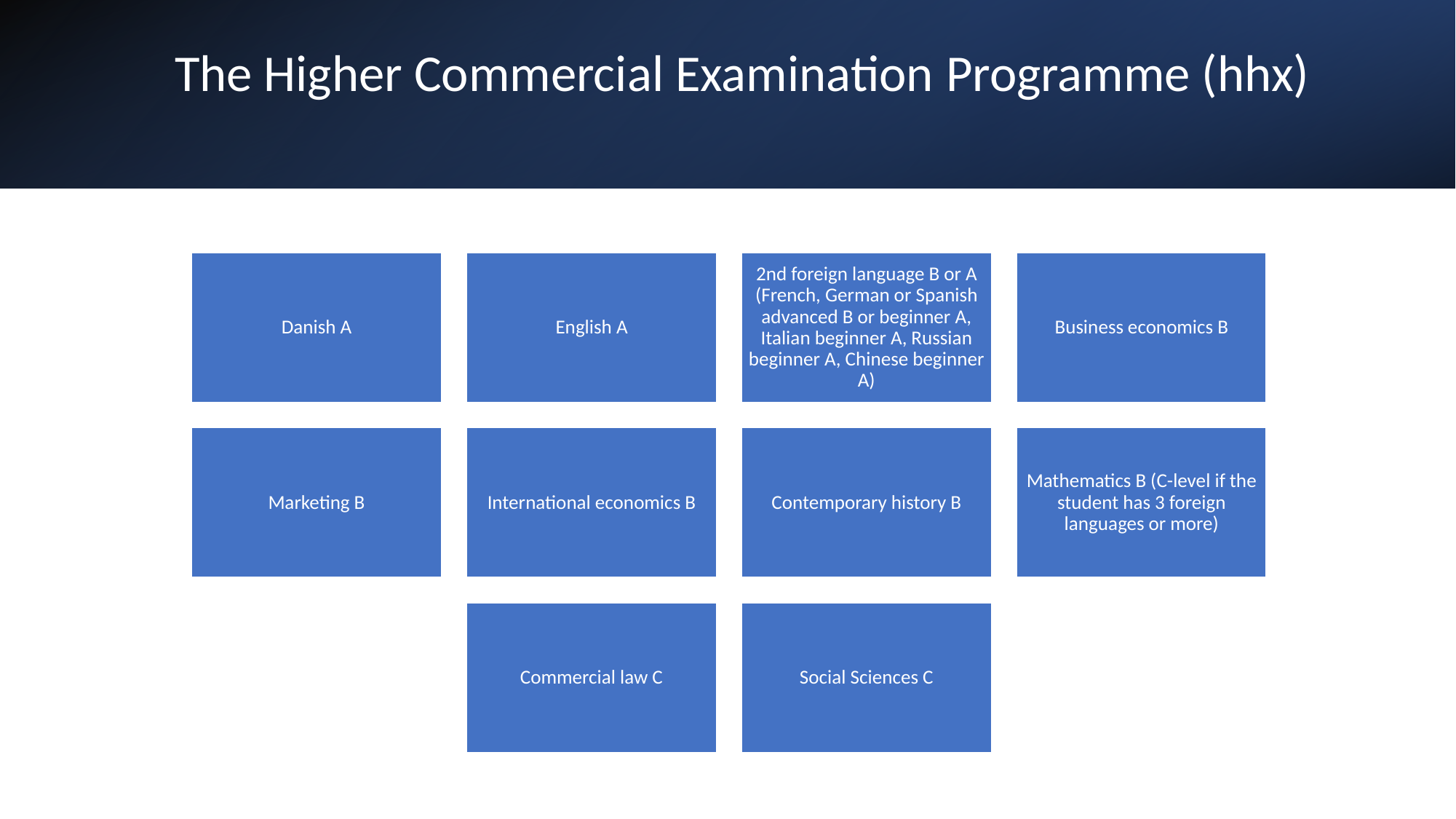

# The Higher Commercial Examination Programme (hhx)

Danish A
English A
2nd foreign language B or A (French, German or Spanish advanced B or beginner A, Italian beginner A, Russian beginner A, Chinese beginner A)
Business economics B
Marketing B
International economics B
Contemporary history B
Mathematics B (C-level if the student has 3 foreign languages or more)
Commercial law C
Social Sciences C